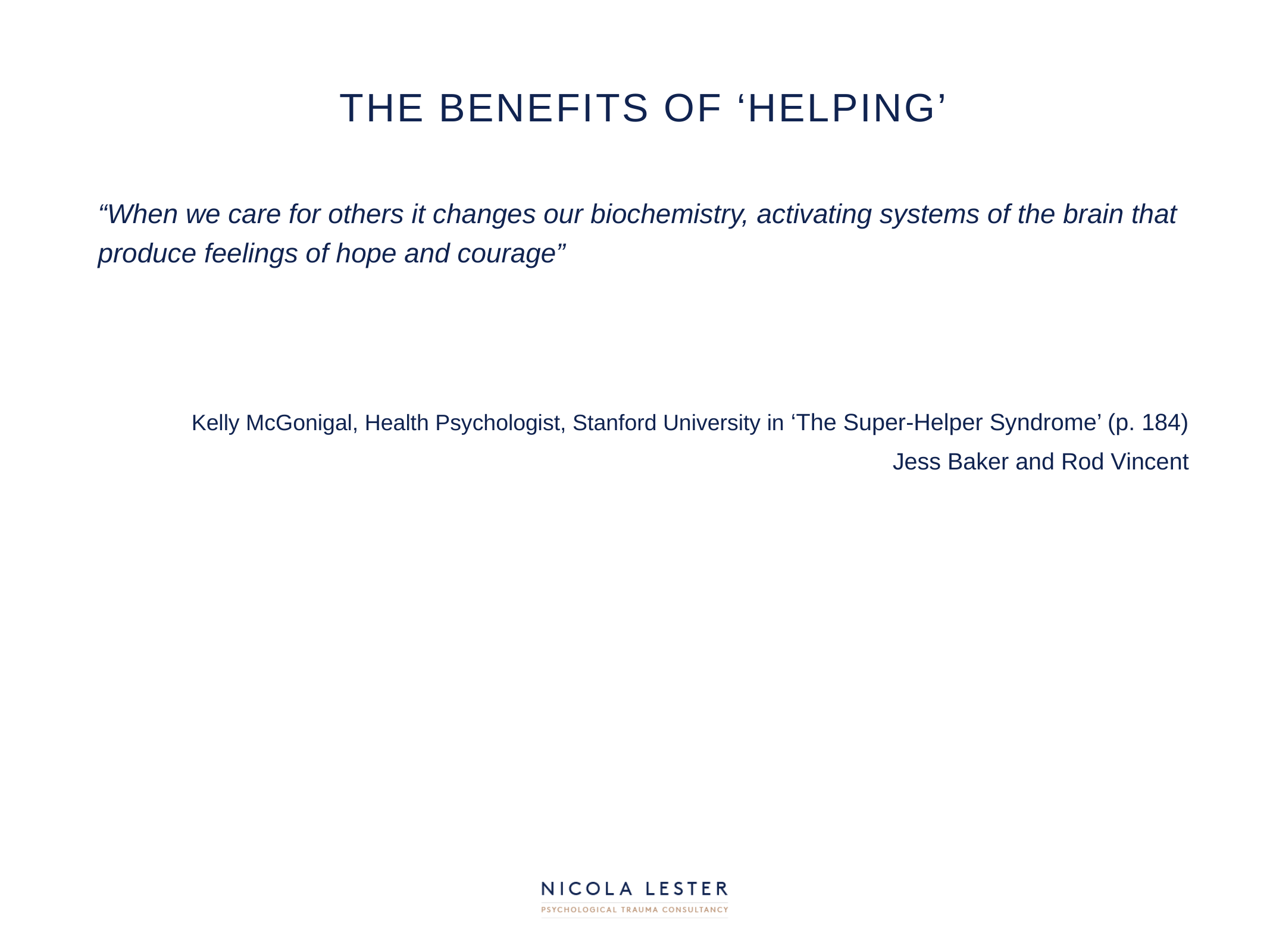

# The benefits of ‘helping’
“When we care for others it changes our biochemistry, activating systems of the brain that produce feelings of hope and courage”

Kelly McGonigal, Health Psychologist, Stanford University in ‘The Super-Helper Syndrome’ (p. 184)
Jess Baker and Rod Vincent